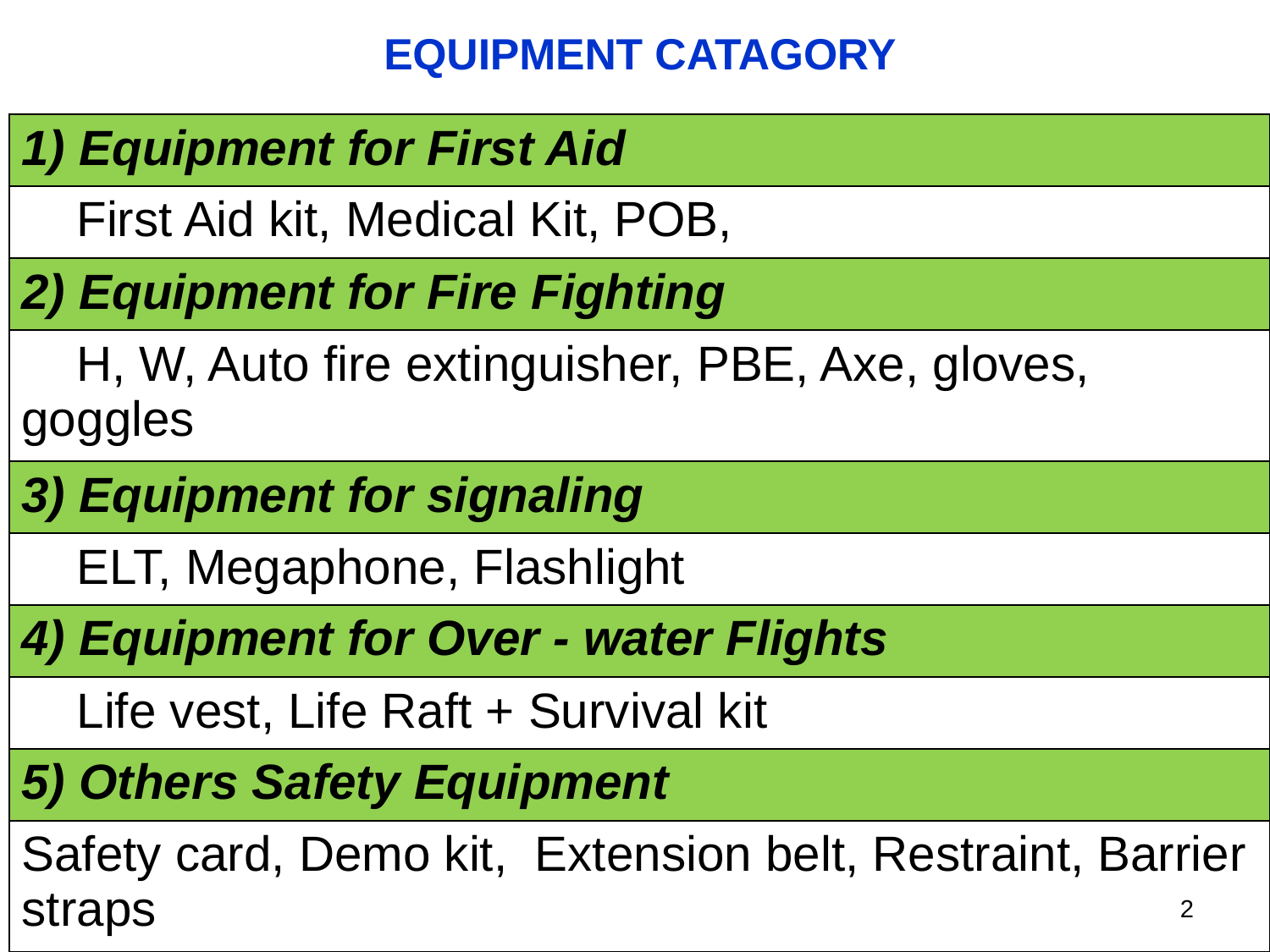

# EQUIPMENT CATAGORY
| 1) Equipment for First Aid |
| --- |
| First Aid kit, Medical Kit, POB, |
| 2) Equipment for Fire Fighting |
| H, W, Auto fire extinguisher, PBE, Axe, gloves, goggles |
| 3) Equipment for signaling |
| ELT, Megaphone, Flashlight |
| 4) Equipment for Over - water Flights |
| Life vest, Life Raft + Survival kit |
| 5) Others Safety Equipment |
| Safety card, Demo kit, Extension belt, Restraint, Barrier straps |
2